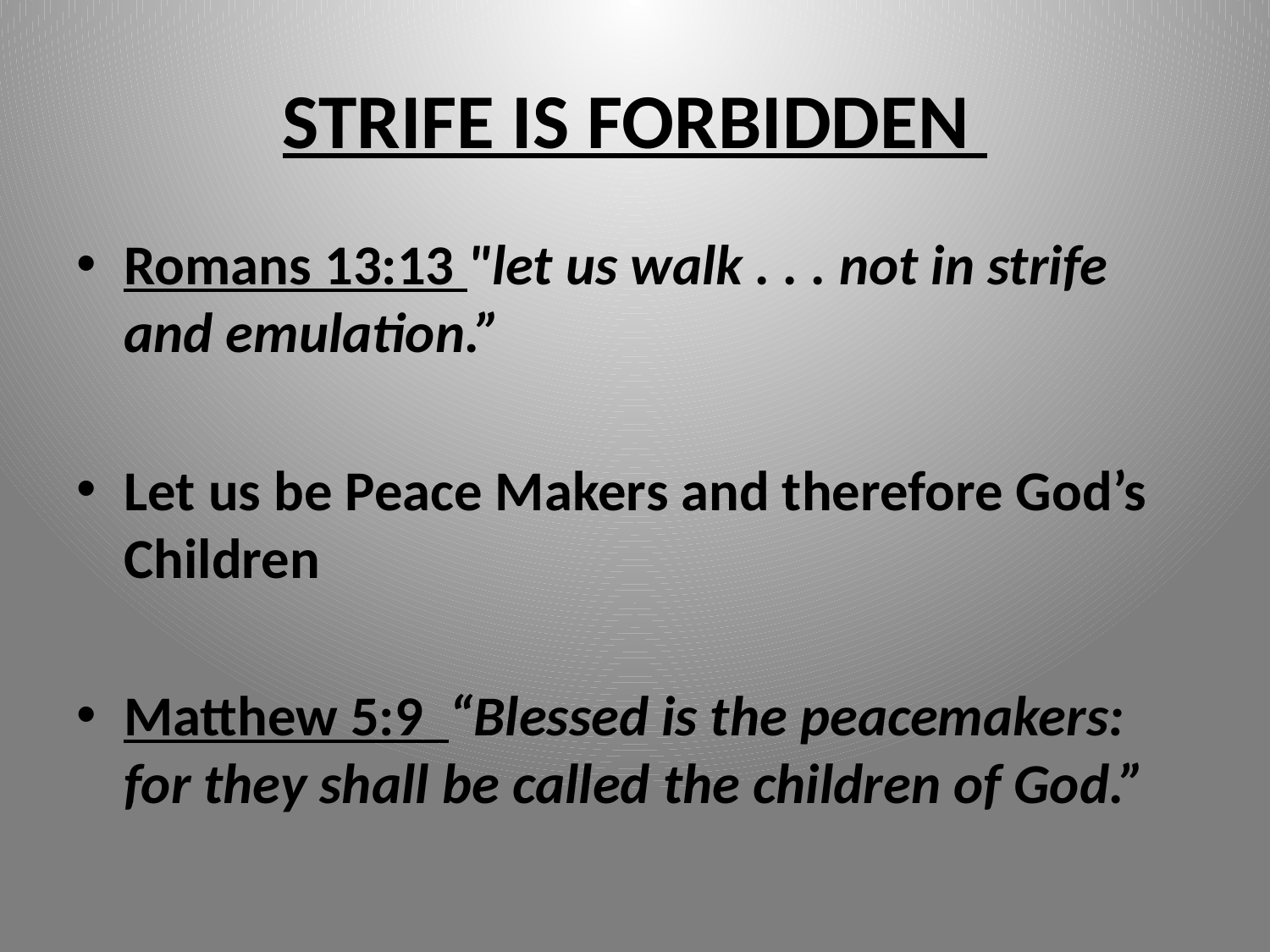

# STRIFE IS FORBIDDEN
Romans 13:13 "let us walk . . . not in strife and emulation.”

Let us be Peace Makers and therefore God’s Children

Matthew 5:9  “Blessed is the peacemakers: for they shall be called the children of God.”